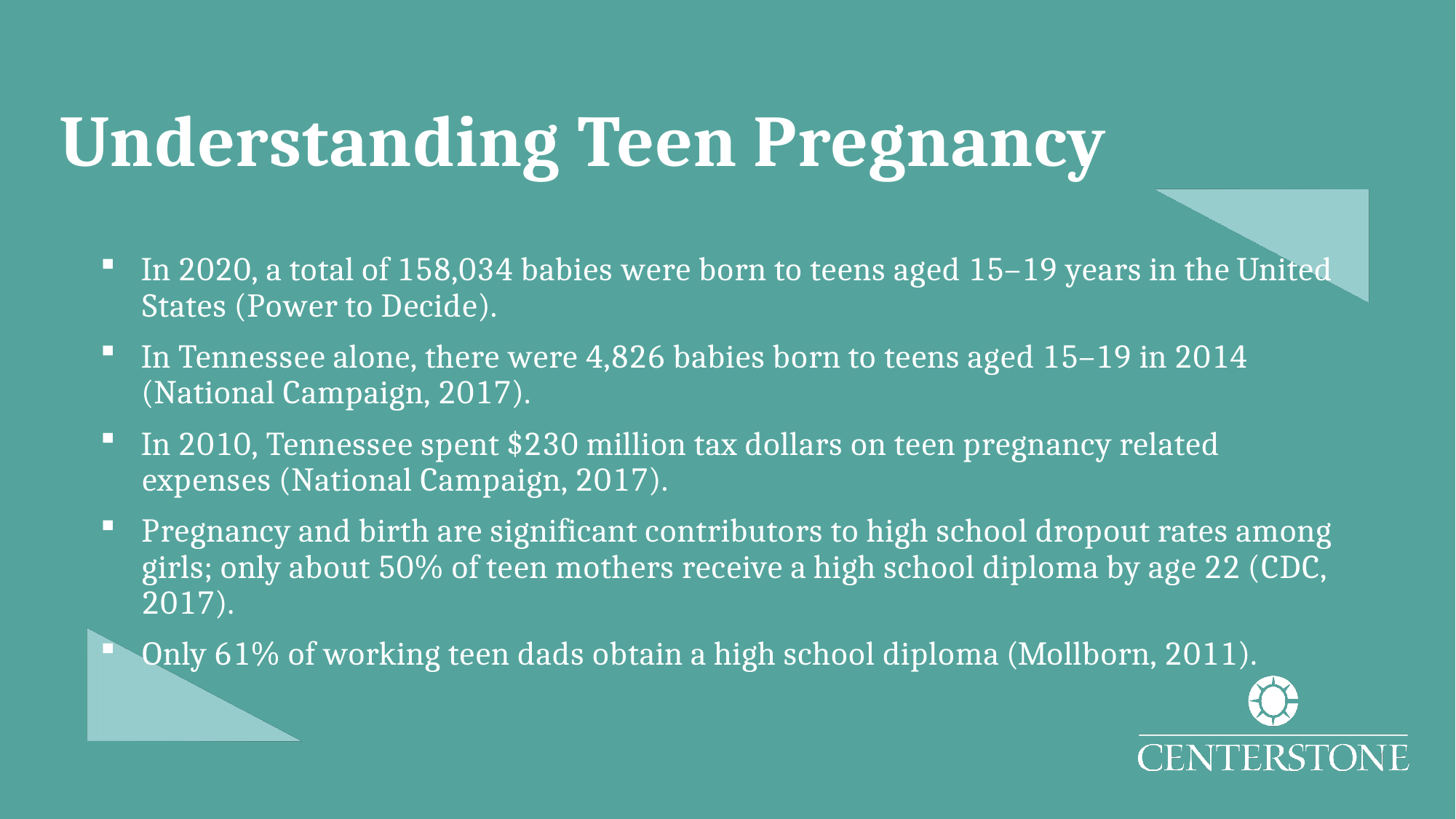

# Understanding Teen Pregnancy
In 2020, a total of 158,034 babies were born to teens aged 15–19 years in the United States (Power to Decide).
In Tennessee alone, there were 4,826 babies born to teens aged 15–19 in 2014 (National Campaign, 2017).
In 2010, Tennessee spent $230 million tax dollars on teen pregnancy related expenses (National Campaign, 2017).
Pregnancy and birth are significant contributors to high school dropout rates among girls; only about 50% of teen mothers receive a high school diploma by age 22 (CDC, 2017).
Only 61% of working teen dads obtain a high school diploma (Mollborn, 2011).